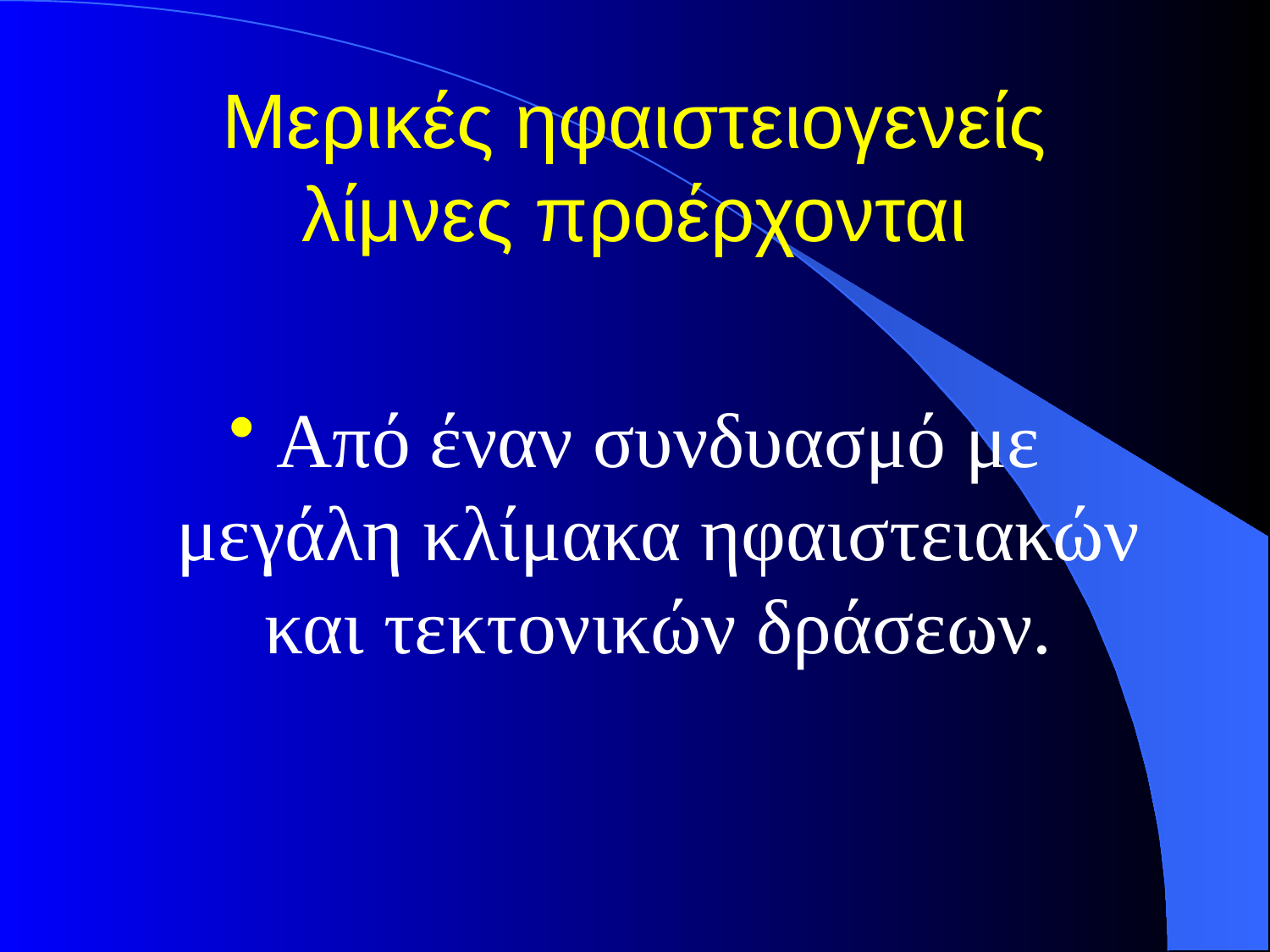

# Μερικές ηφαιστειογενείς λίμνες προέρχονται

Από έναν συνδυασμό με μεγάλη κλίμακα ηφαιστειακών και τεκτονικών δράσεων.